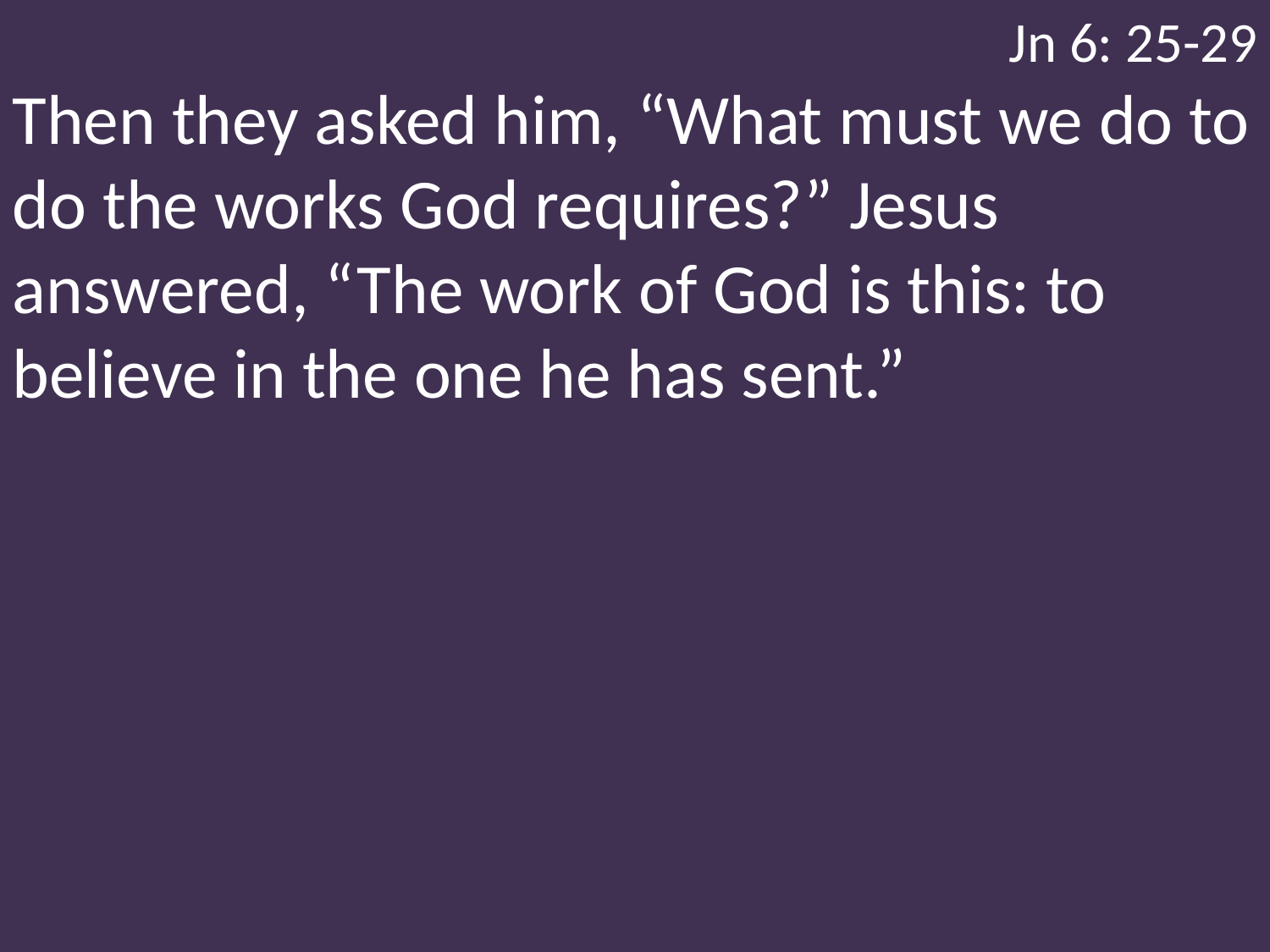

Jn 6: 25-29
Then they asked him, “What must we do to do the works God requires?” Jesus answered, “The work of God is this: to believe in the one he has sent.”